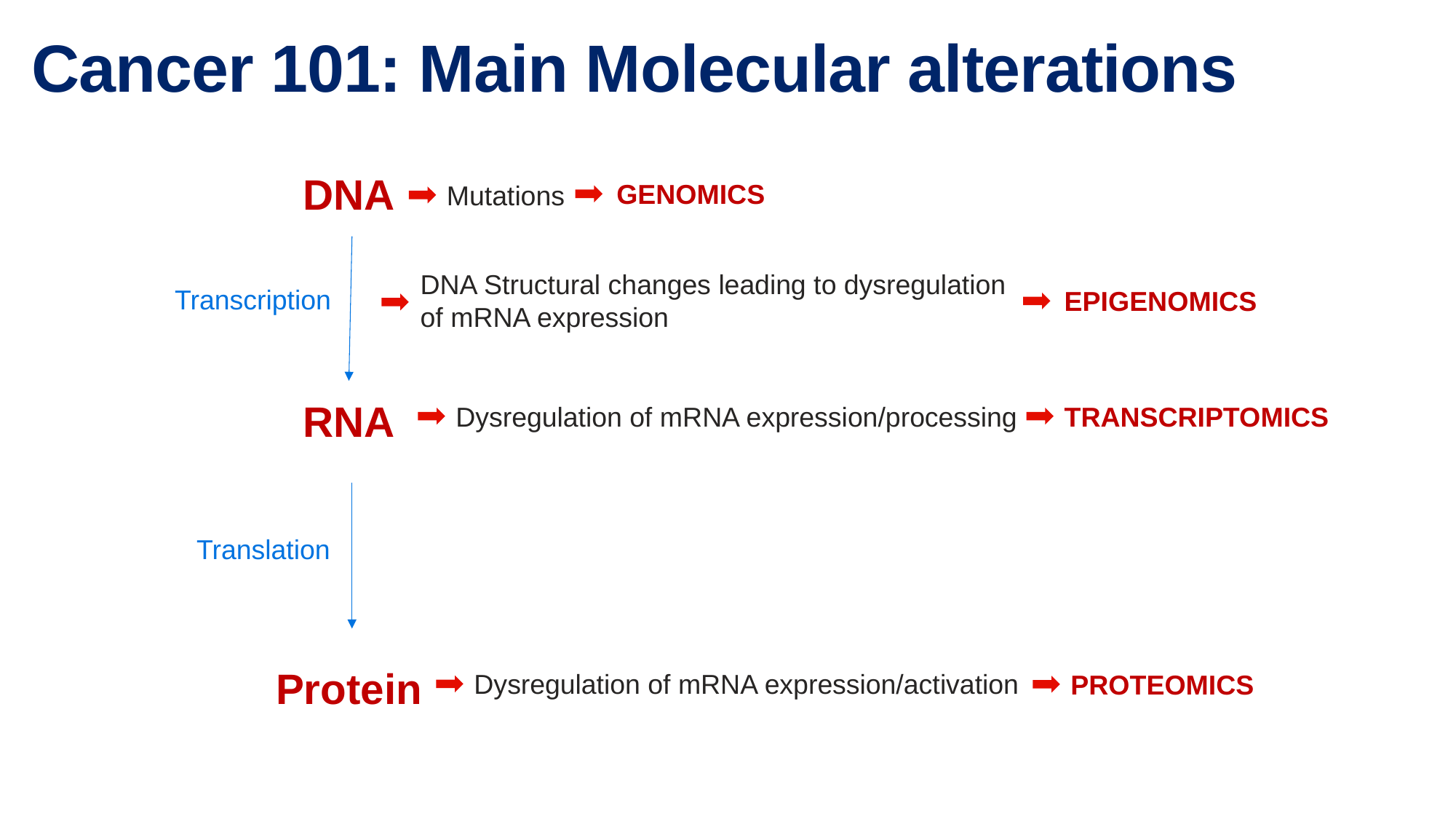

# Cancer 101: Main Molecular alterations
DNA
GENOMICS
Mutations

DNA Structural changes leading to dysregulation
of mRNA expression
Transcription
EPIGENOMICS

RNA
Dysregulation of mRNA expression/processing
TRANSCRIPTOMICS

Translation
Protein
Dysregulation of mRNA expression/activation
PROTEOMICS